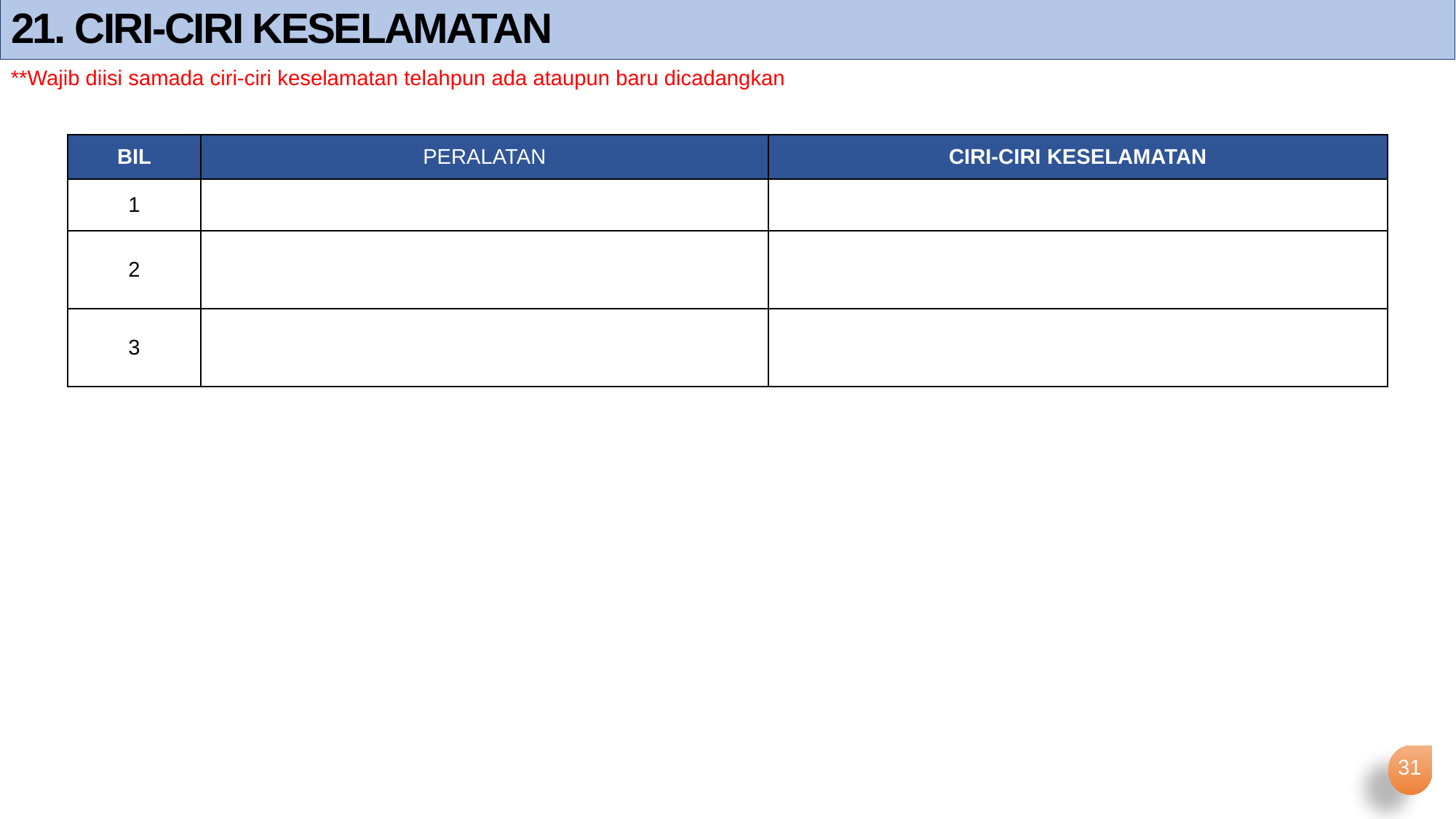

| BIL | PERALATAN | CIRI-CIRI KESELAMATAN |
| --- | --- | --- |
| 1 |  |  |
| 2 |  |  |
| 3 |  |  |